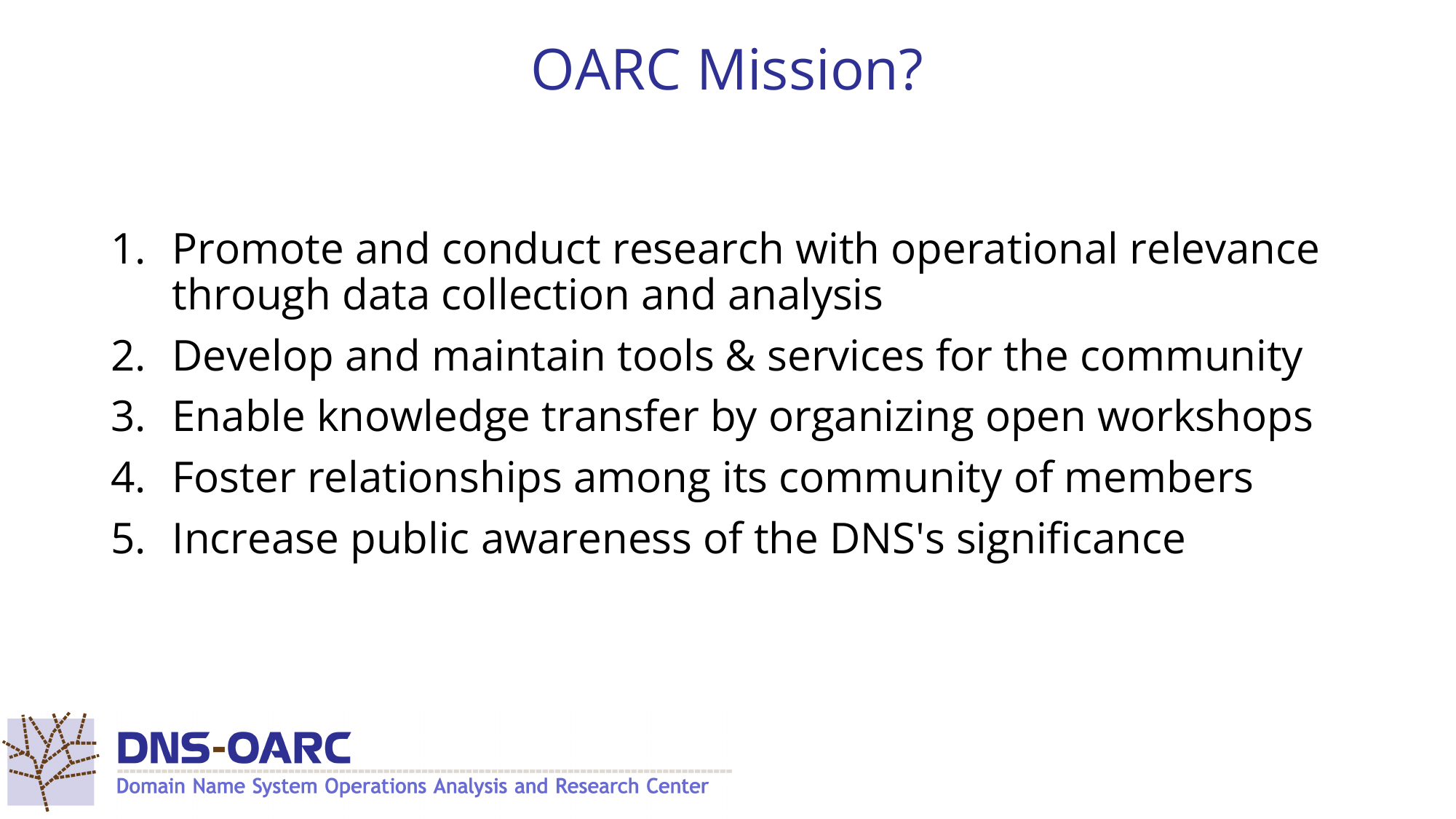

# OARC Mission?

Promote and conduct research with operational relevance through data collection and analysis
Develop and maintain tools & services for the community
Enable knowledge transfer by organizing open workshops
Foster relationships among its community of members
Increase public awareness of the DNS's significance